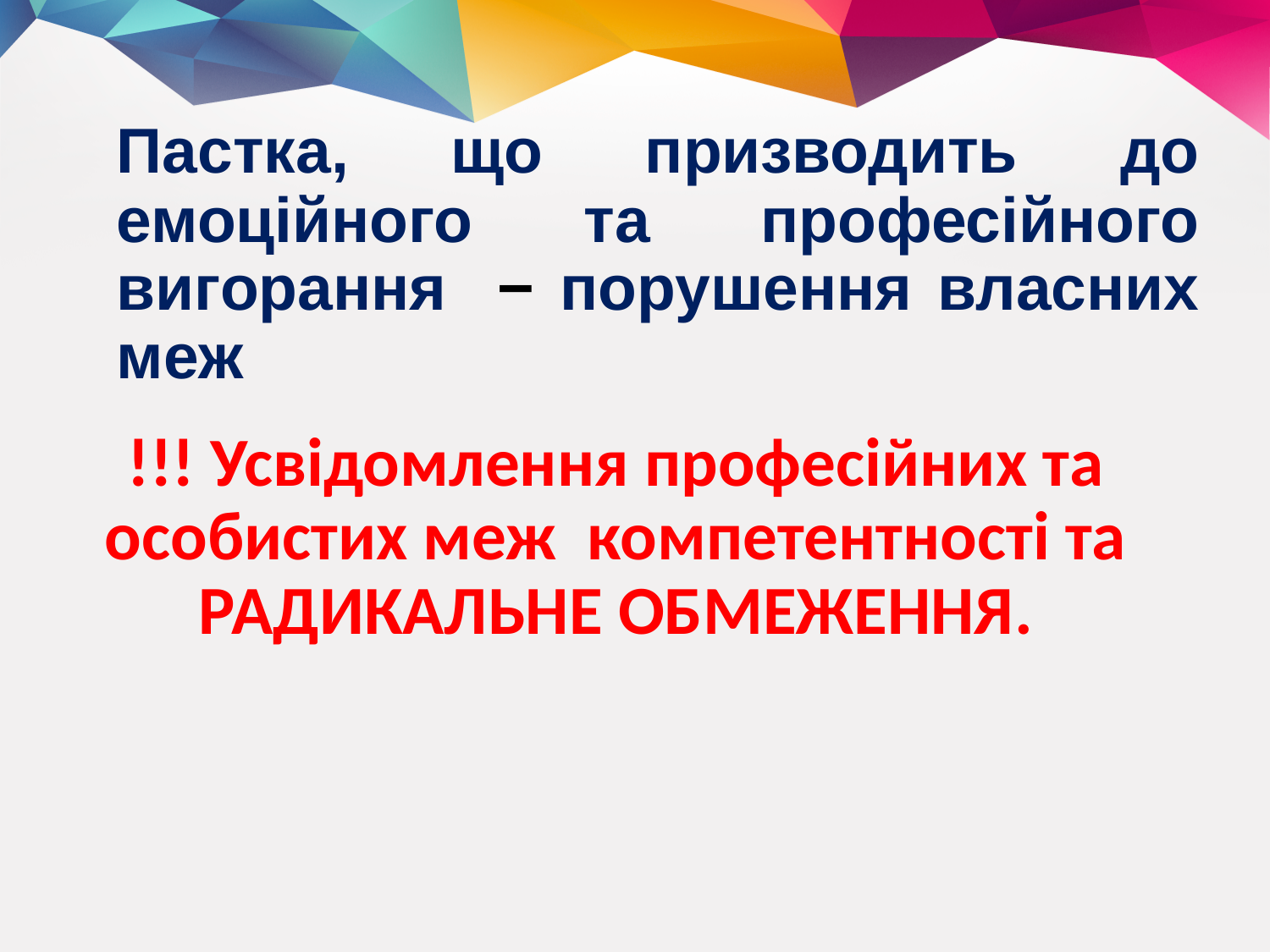

# Пастка, що призводить до емоційного та професійного вигорання  − порушення власних меж
!!! Усвідомлення професійних та особистих меж  компетентності та РАДИКАЛЬНЕ ОБМЕЖЕННЯ.